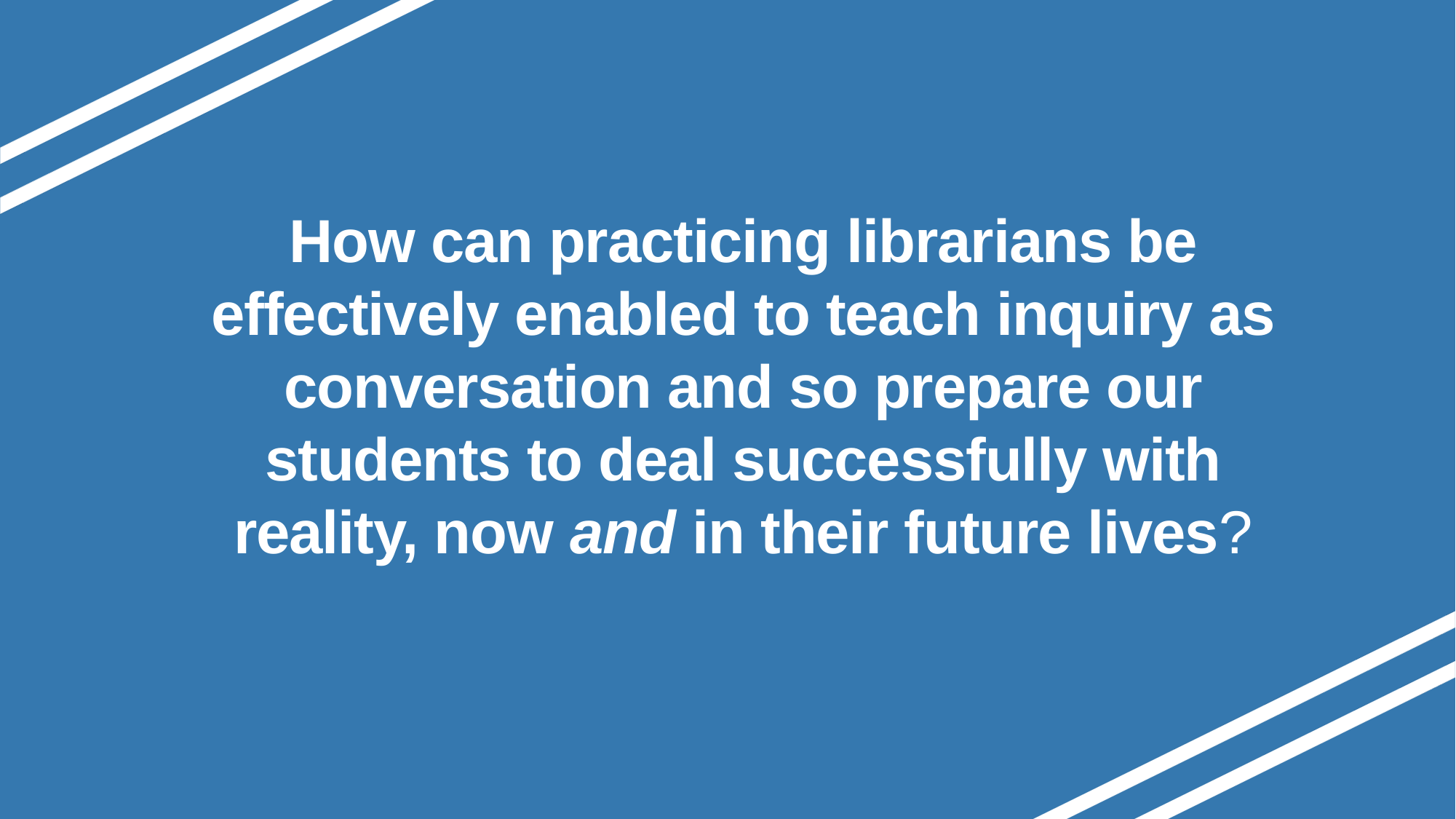

# How can practicing librarians be effectively enabled to teach inquiry as conversation and so prepare our students to deal successfully with reality, now and in their future lives?